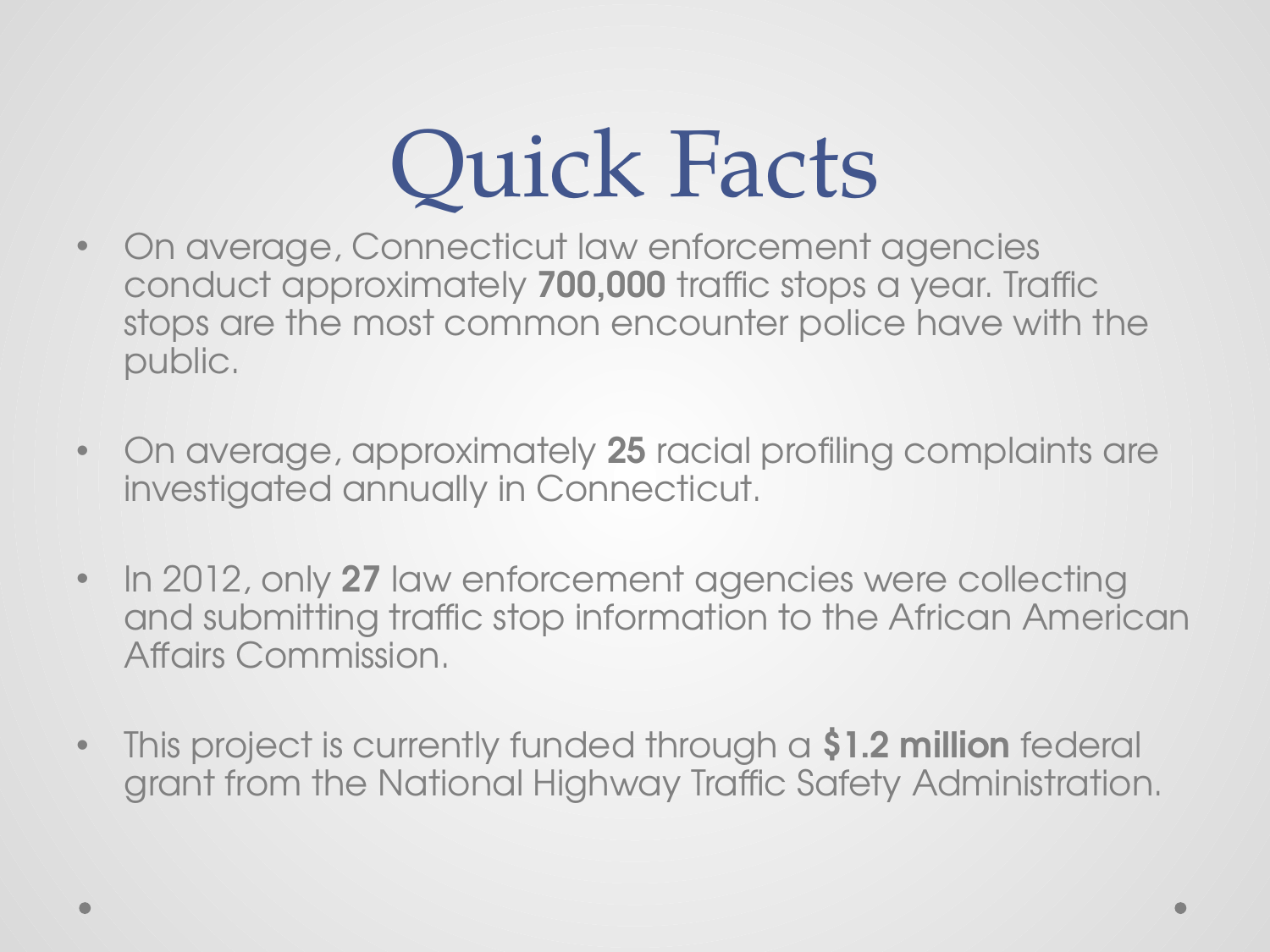

# Quick Facts
On average, Connecticut law enforcement agencies conduct approximately 700,000 traffic stops a year. Traffic stops are the most common encounter police have with the public.

On average, approximately 25 racial profiling complaints are investigated annually in Connecticut.

In 2012, only 27 law enforcement agencies were collecting and submitting traffic stop information to the African American Affairs Commission.

This project is currently funded through a $1.2 million federal grant from the National Highway Traffic Safety Administration.